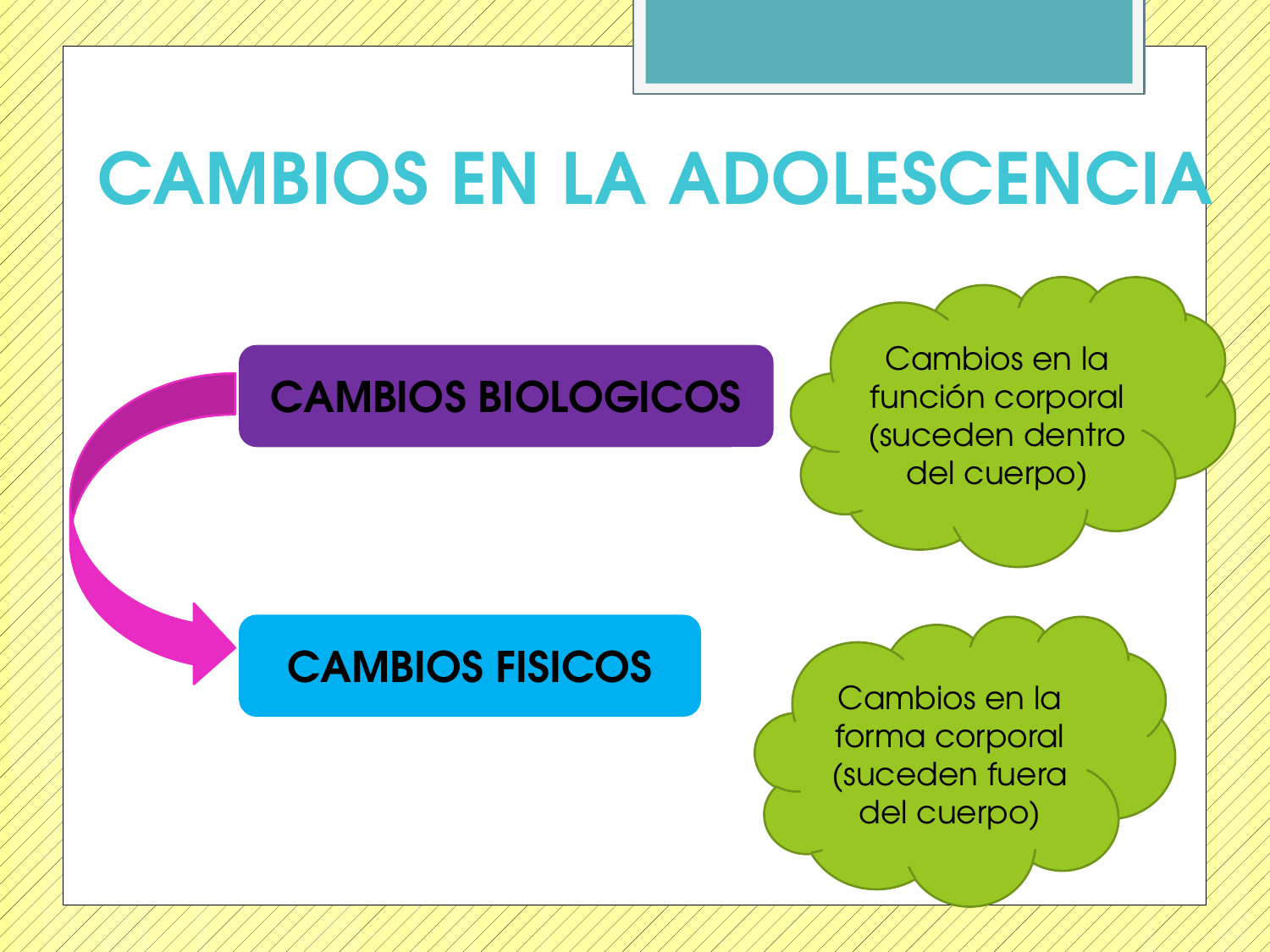

# CAMBIOS EN LA ADOLESCENCIA
Cambios en la función corporal (suceden dentro del cuerpo)

CAMBIOS BIOLOGICOS

CAMBIOS FISICOS
Cambios en la forma corporal (suceden fuera del cuerpo)